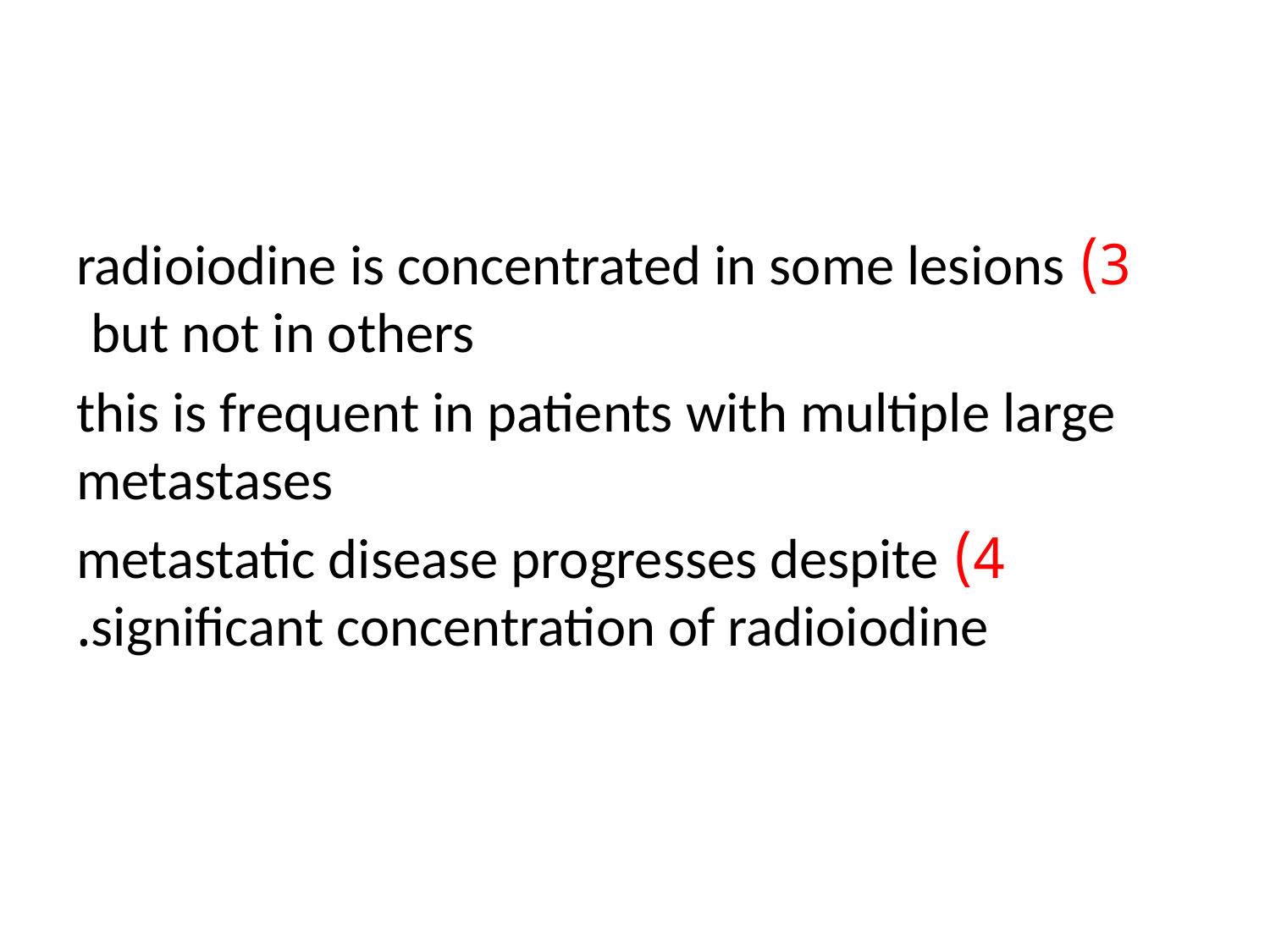

#
3) radioiodine is concentrated in some lesions but not in others
this is frequent in patients with multiple large metastases
4) metastatic disease progresses despite significant concentration of radioiodine.